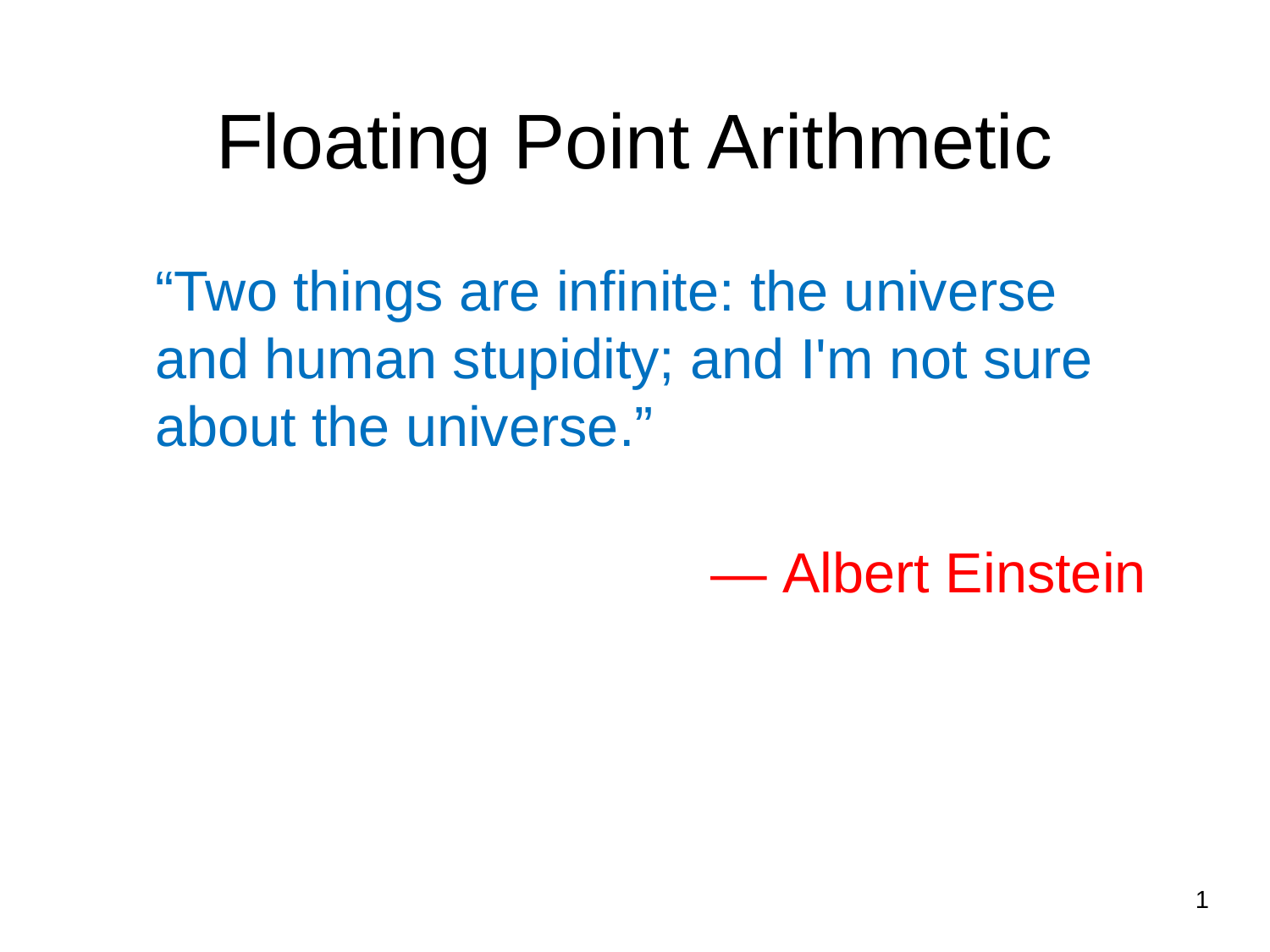

# Floating Point Arithmetic
	“Two things are infinite: the universe and human stupidity; and I'm not sure about the universe.”
― Albert Einstein